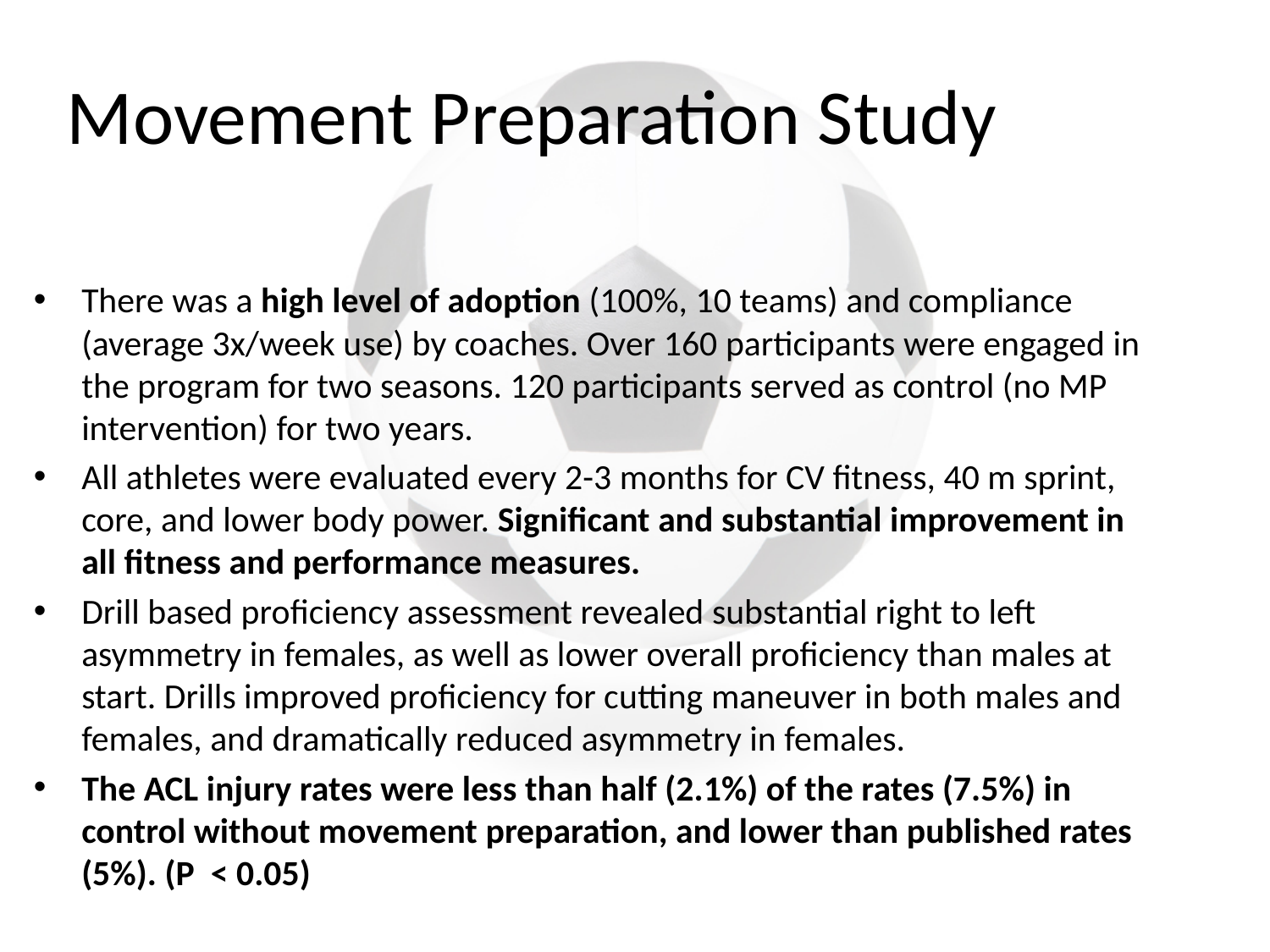

# Movement Preparation Study

There was a high level of adoption (100%, 10 teams) and compliance (average 3x/week use) by coaches. Over 160 participants were engaged in the program for two seasons. 120 participants served as control (no MP intervention) for two years.
All athletes were evaluated every 2-3 months for CV fitness, 40 m sprint, core, and lower body power. Significant and substantial improvement in all fitness and performance measures.
Drill based proficiency assessment revealed substantial right to left asymmetry in females, as well as lower overall proficiency than males at start. Drills improved proficiency for cutting maneuver in both males and females, and dramatically reduced asymmetry in females.
The ACL injury rates were less than half (2.1%) of the rates (7.5%) in control without movement preparation, and lower than published rates (5%). (P  < 0.05)